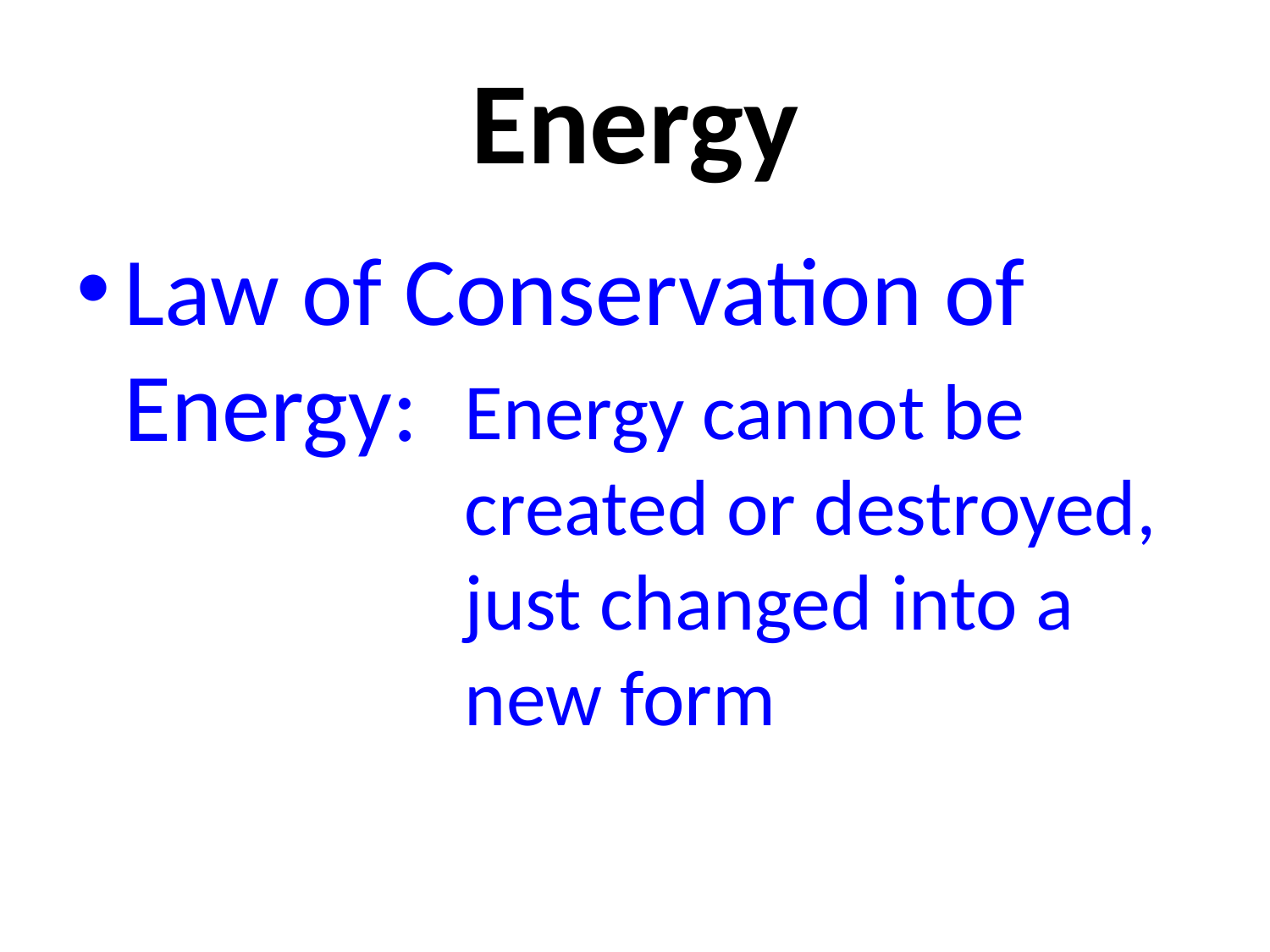

# Energy
Law of Conservation of Energy:
Energy cannot be created or destroyed, just changed into a new form